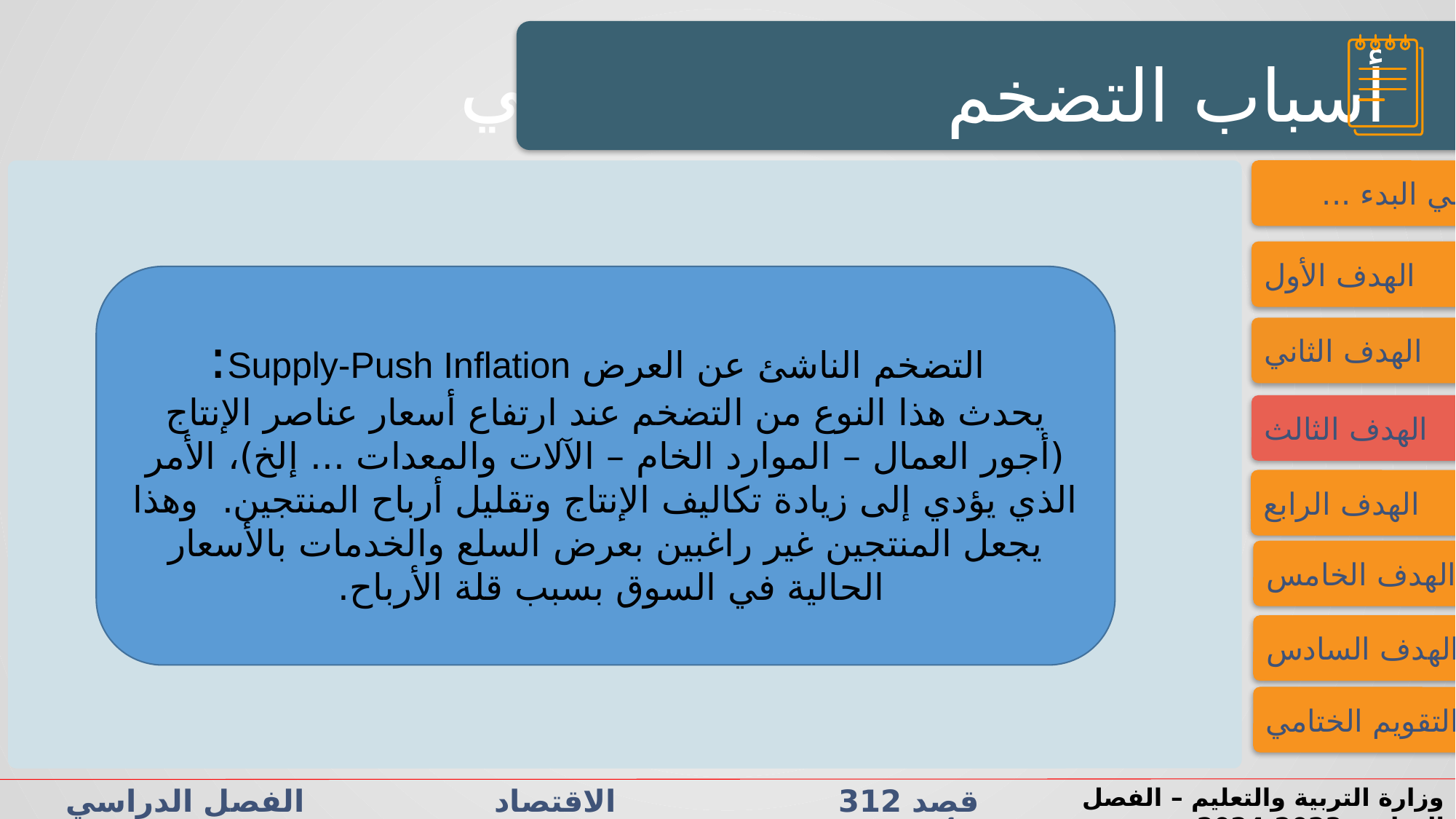

النشاط الاستهلالي
النشاط الاستهلالي

أسباب التضخم

فــــي البدء ...
الهدف الأول
 التضخم الناشئ عن العرض Supply-Push Inflation:
يحدث هذا النوع من التضخم عند ارتفاع أسعار عناصر الإنتاج (أجور العمال – الموارد الخام – الآلات والمعدات ... إلخ)، الأمر الذي يؤدي إلى زيادة تكاليف الإنتاج وتقليل أرباح المنتجين.  وهذا يجعل المنتجين غير راغبين بعرض السلع والخدمات بالأسعار الحالية في السوق بسبب قلة الأرباح.
الهدف الثاني
الهدف الثالث
الهدف الرابع
الهدف الخامس
الهدف السادس
التقويم الختامي
قصد 312                     الاقتصاد                  الفصل الدراسي الأول                   الدرس 4-1:  التضخم
وزارة التربية والتعليم – الفصل الدراسي2023-2024